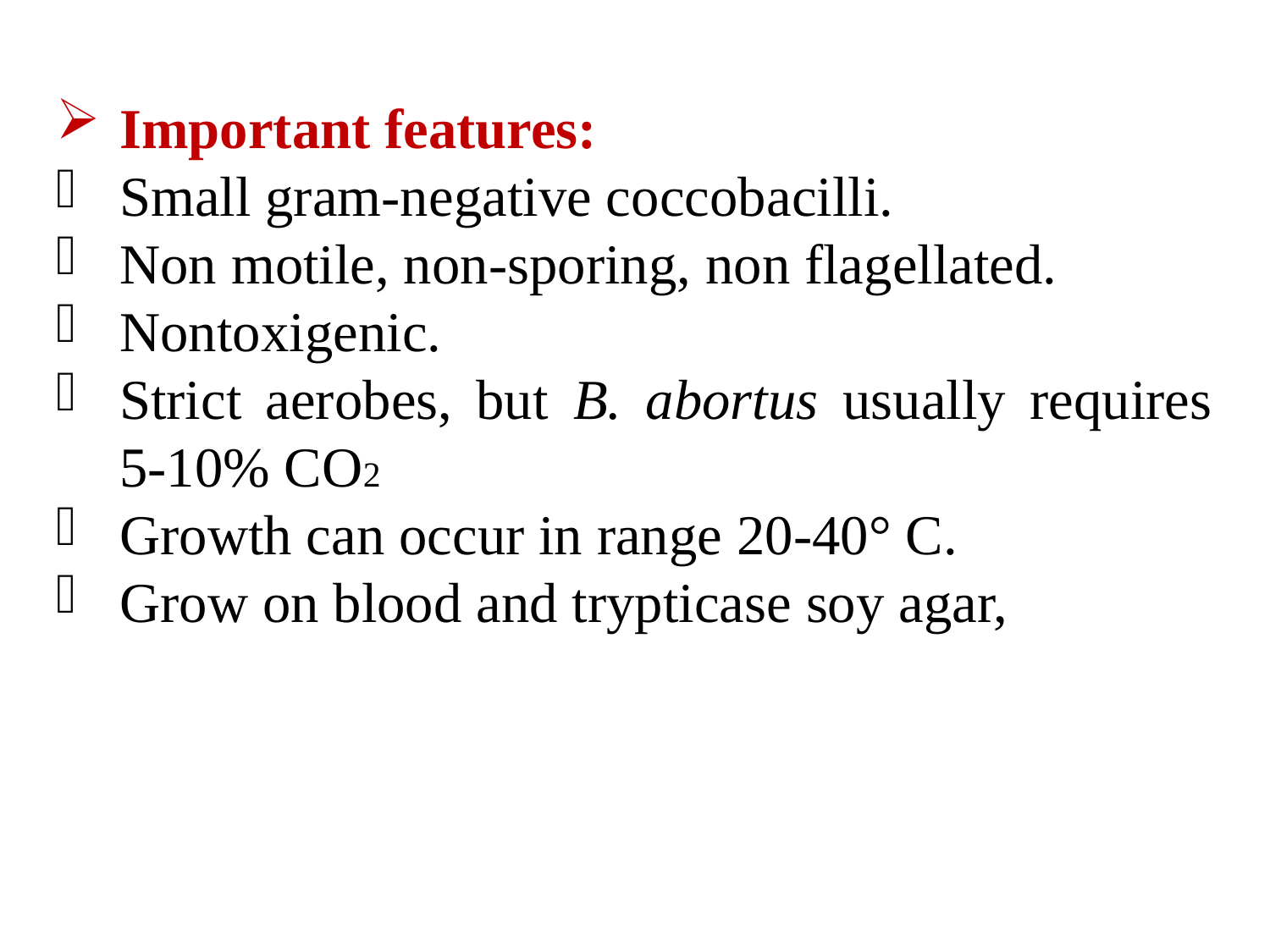

Important features:
Small gram-negative coccobacilli.
Non motile, non-sporing, non flagellated.
Nontoxigenic.
Strict aerobes, but B. abortus usually requires 5-10% CO2
Growth can occur in range 20-40° C.
Grow on blood and trypticase soy agar,